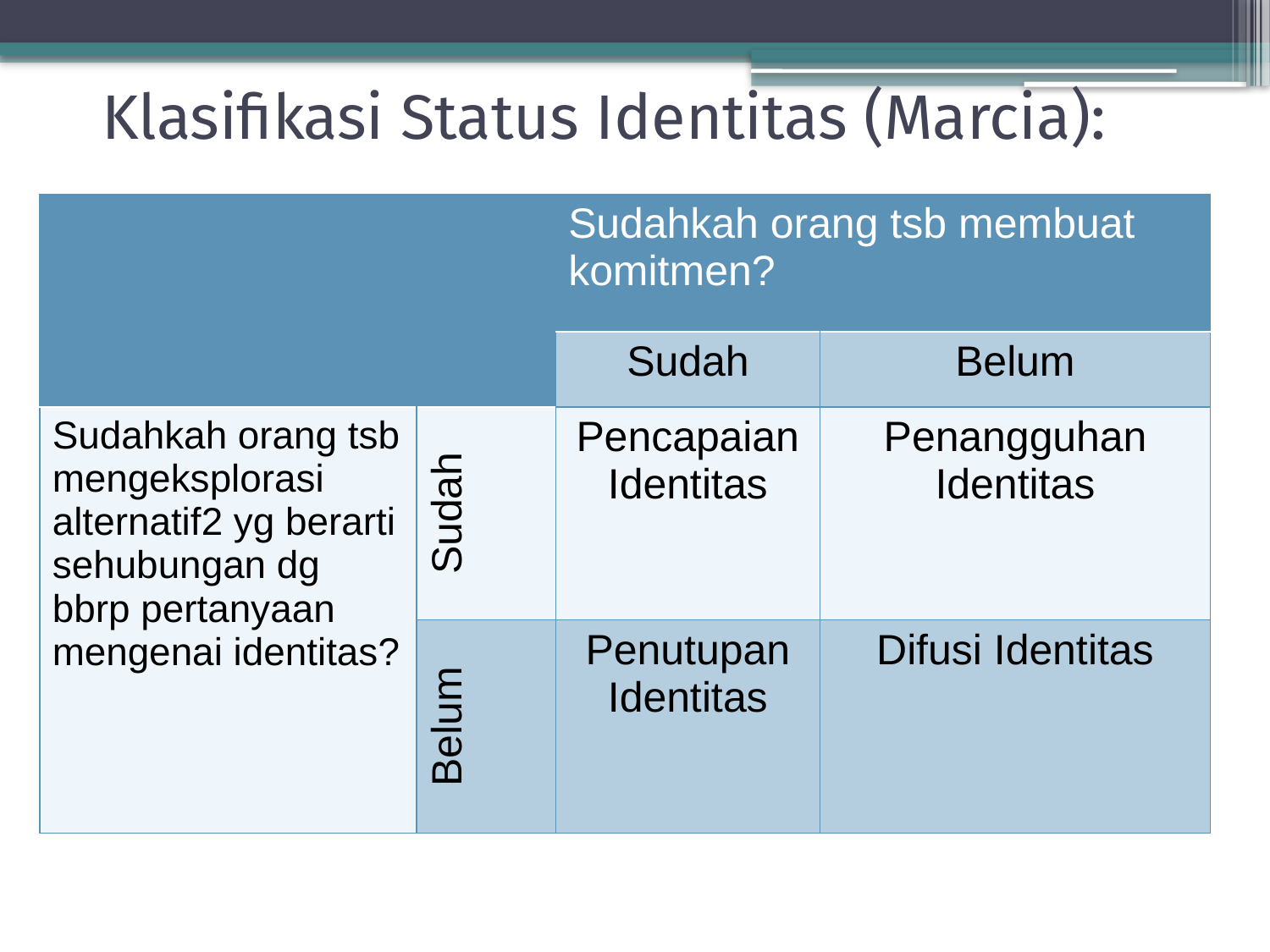

# Klasifikasi Status Identitas (Marcia):

|  |  | Sudahkah orang tsb membuat komitmen? |  |
| --- | --- | --- | --- |
|  |  | Sudah | Belum |
| Sudahkah orang tsb mengeksplorasi alternatif2 yg berarti sehubungan dg bbrp pertanyaan mengenai identitas? | Sudah | Pencapaian Identitas | Penangguhan Identitas |
|  | Belum | Penutupan Identitas | Difusi Identitas |